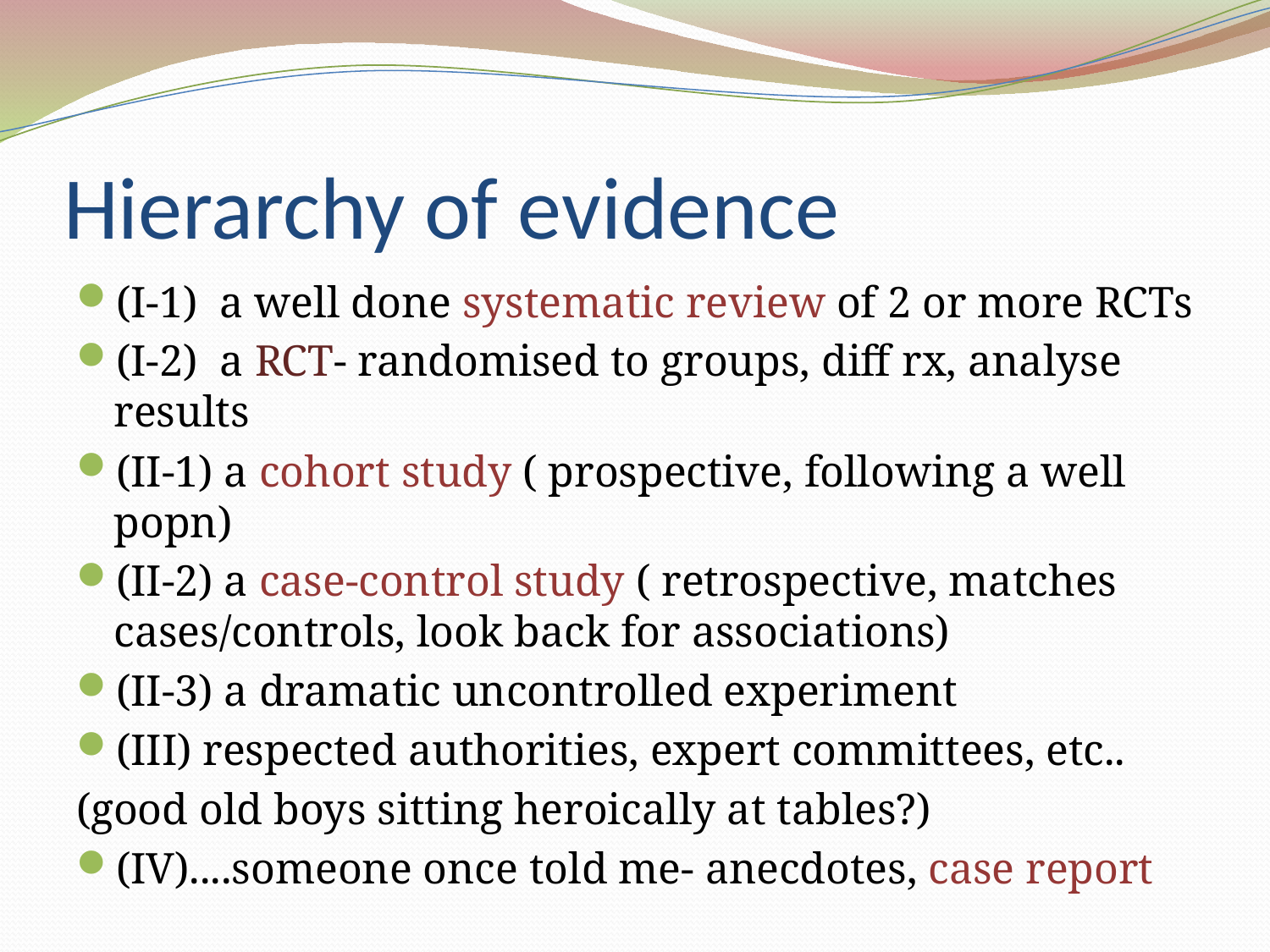

# Hierarchy of evidence
(I-1)  a well done systematic review of 2 or more RCTs
(I-2)  a RCT- randomised to groups, diff rx, analyse results
(II-1) a cohort study ( prospective, following a well popn)
(II-2) a case-control study ( retrospective, matches cases/controls, look back for associations)
(II-3) a dramatic uncontrolled experiment
(III) respected authorities, expert committees, etc..
(good old boys sitting heroically at tables?)
(IV)....someone once told me- anecdotes, case report